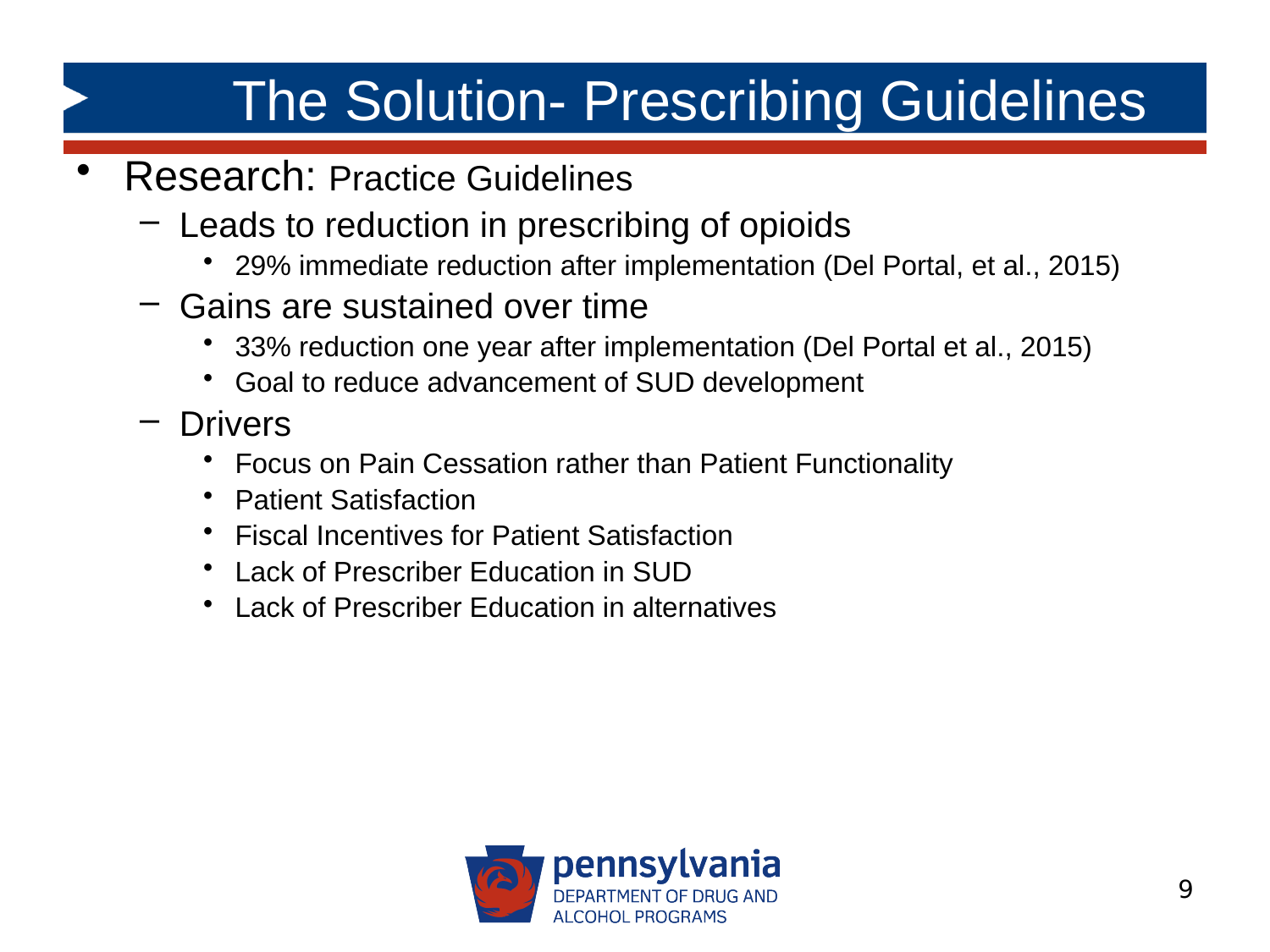

# The Solution- Prescribing Guidelines
Research: Practice Guidelines
Leads to reduction in prescribing of opioids
29% immediate reduction after implementation (Del Portal, et al., 2015)
Gains are sustained over time
33% reduction one year after implementation (Del Portal et al., 2015)
Goal to reduce advancement of SUD development
Drivers
Focus on Pain Cessation rather than Patient Functionality
Patient Satisfaction
Fiscal Incentives for Patient Satisfaction
Lack of Prescriber Education in SUD
Lack of Prescriber Education in alternatives

9